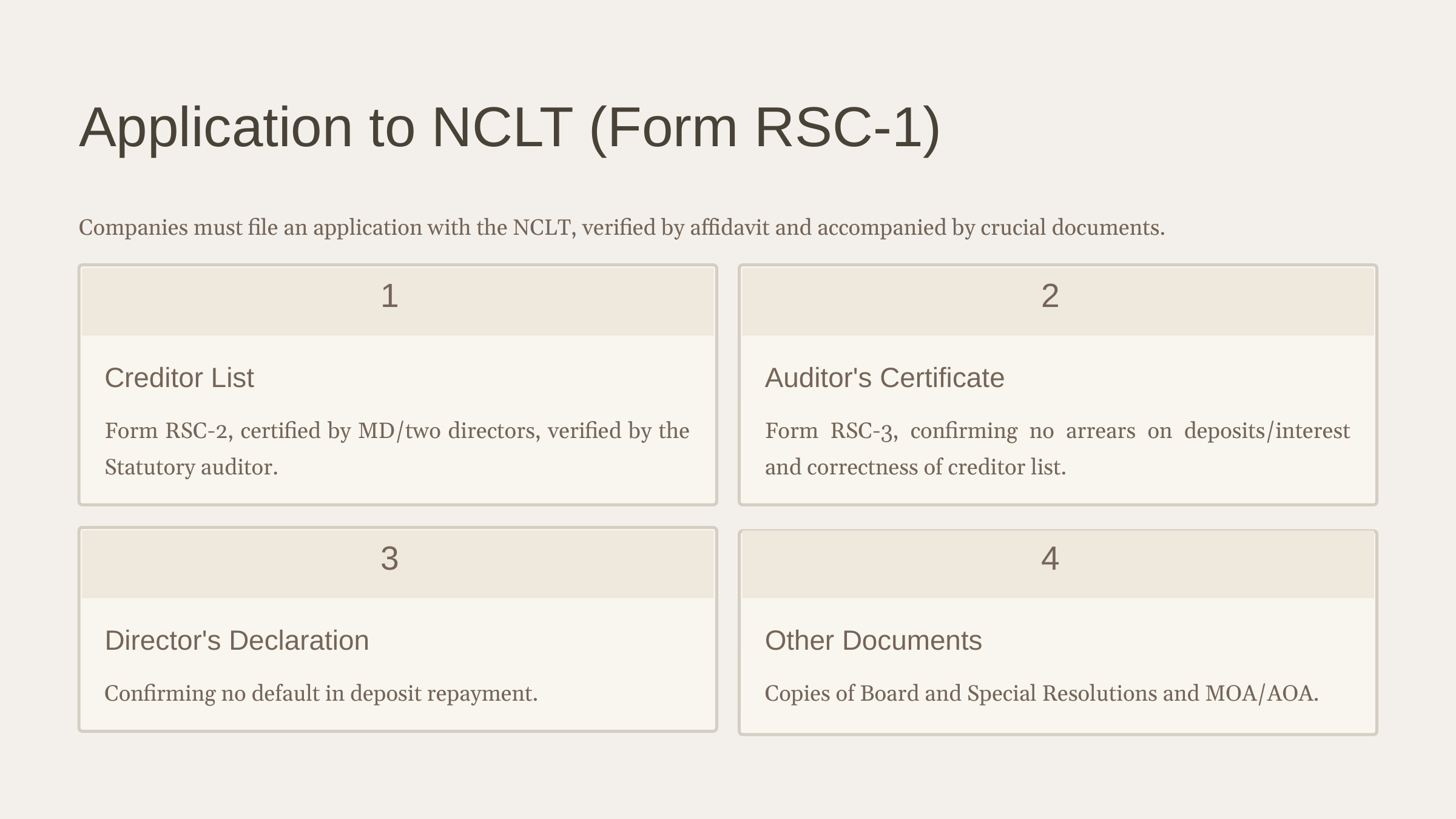

Application to NCLT (Form RSC-1)
Companies must file an application with the NCLT, verified by affidavit and accompanied by crucial documents.

1
2
Creditor List
Auditor's Certificate
Form RSC-2, certified by MD/two directors, verified by the Statutory auditor.
Form RSC-3, confirming no arrears on deposits/interest and correctness of creditor list.

3
4
Director's Declaration
Other Documents
Confirming no default in deposit repayment.
Copies of Board and Special Resolutions and MOA/AOA.